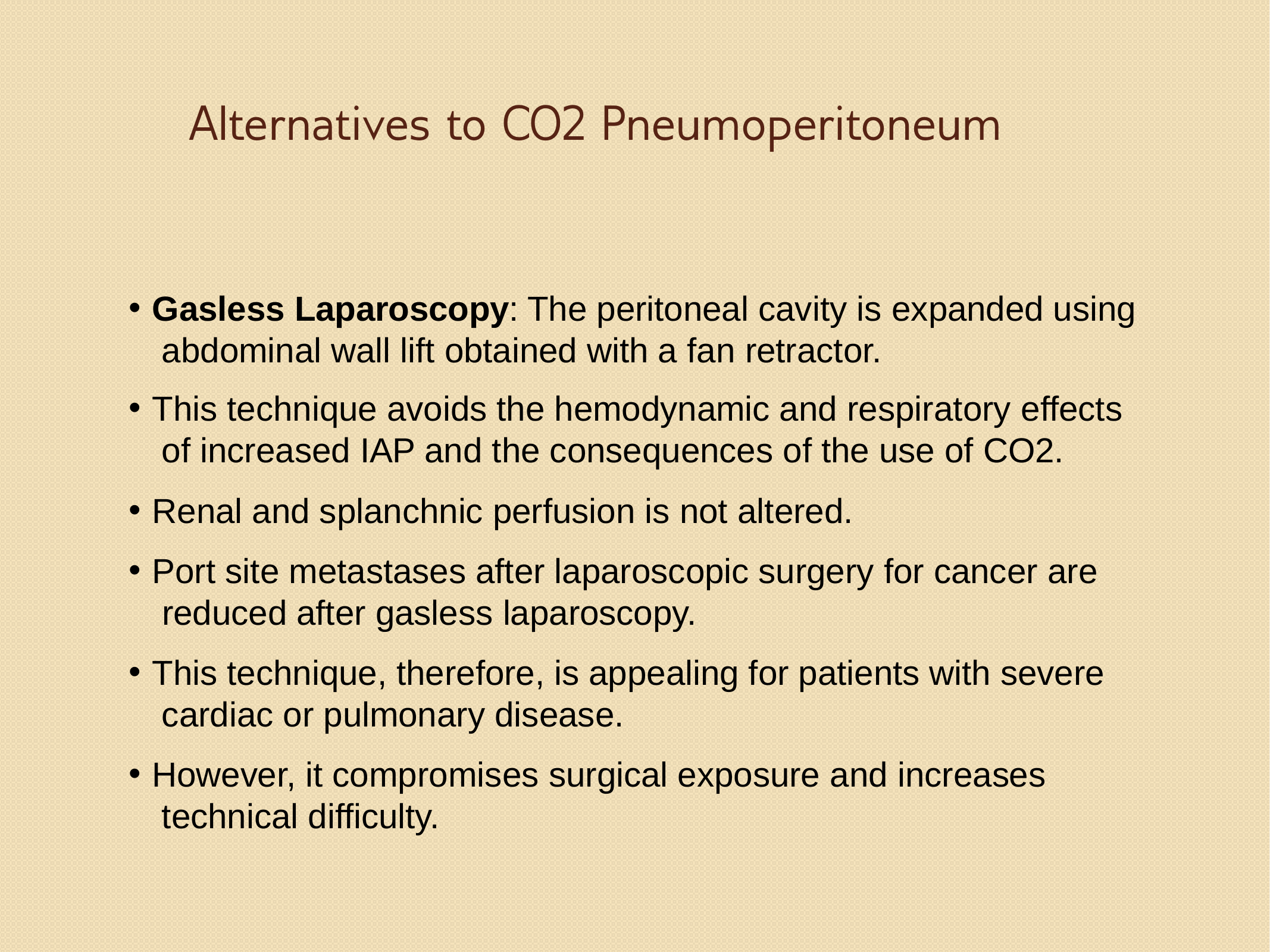

# Alternatives to CO2 Pneumoperitoneum
Gasless Laparoscopy: The peritoneal cavity is expanded using  abdominal wall lift obtained with a fan retractor.
This technique avoids the hemodynamic and respiratory effects  of increased IAP and the consequences of the use of CO2.
Renal and splanchnic perfusion is not altered.
Port site metastases after laparoscopic surgery for cancer are  reduced after gasless laparoscopy.
This technique, therefore, is appealing for patients with severe  cardiac or pulmonary disease.
However, it compromises surgical exposure and increases  technical difficulty.